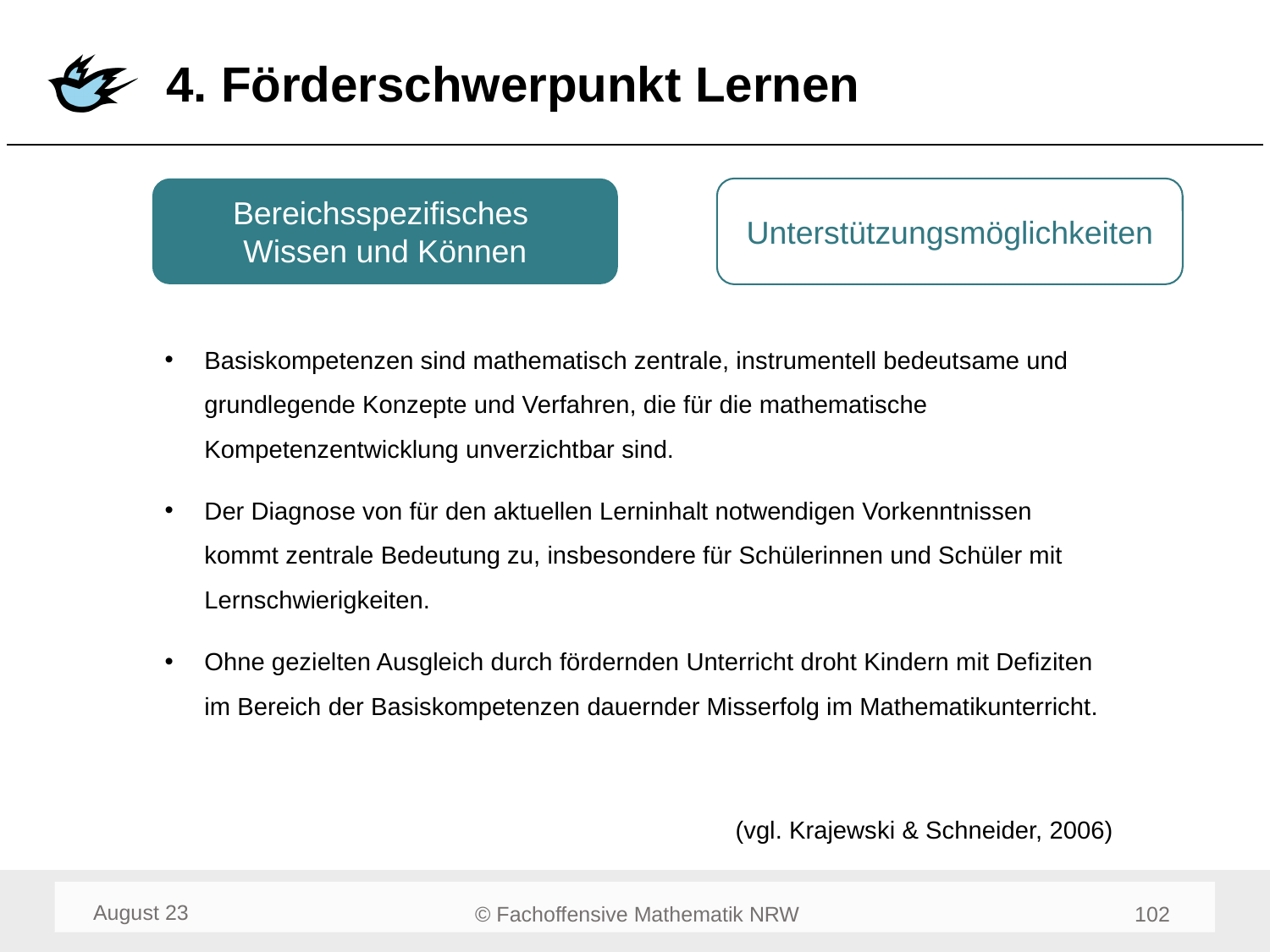

# 4. Förderschwerpunkt Lernen
Bereichsspezifisches
Wissen und Können
Unterstützungsmöglichkeiten
Basiskompetenzen sind mathematisch zentrale, instrumentell bedeutsame und grundlegende Konzepte und Verfahren, die für die mathematische Kompetenzentwicklung unverzichtbar sind.
Der Diagnose von für den aktuellen Lerninhalt notwendigen Vorkenntnissen kommt zentrale Bedeutung zu, insbesondere für Schülerinnen und Schüler mit Lernschwierigkeiten.
Ohne gezielten Ausgleich durch fördernden Unterricht droht Kindern mit Defiziten im Bereich der Basiskompetenzen dauernder Misserfolg im Mathematikunterricht.

(vgl. Krajewski & Schneider, 2006)

August 23
102